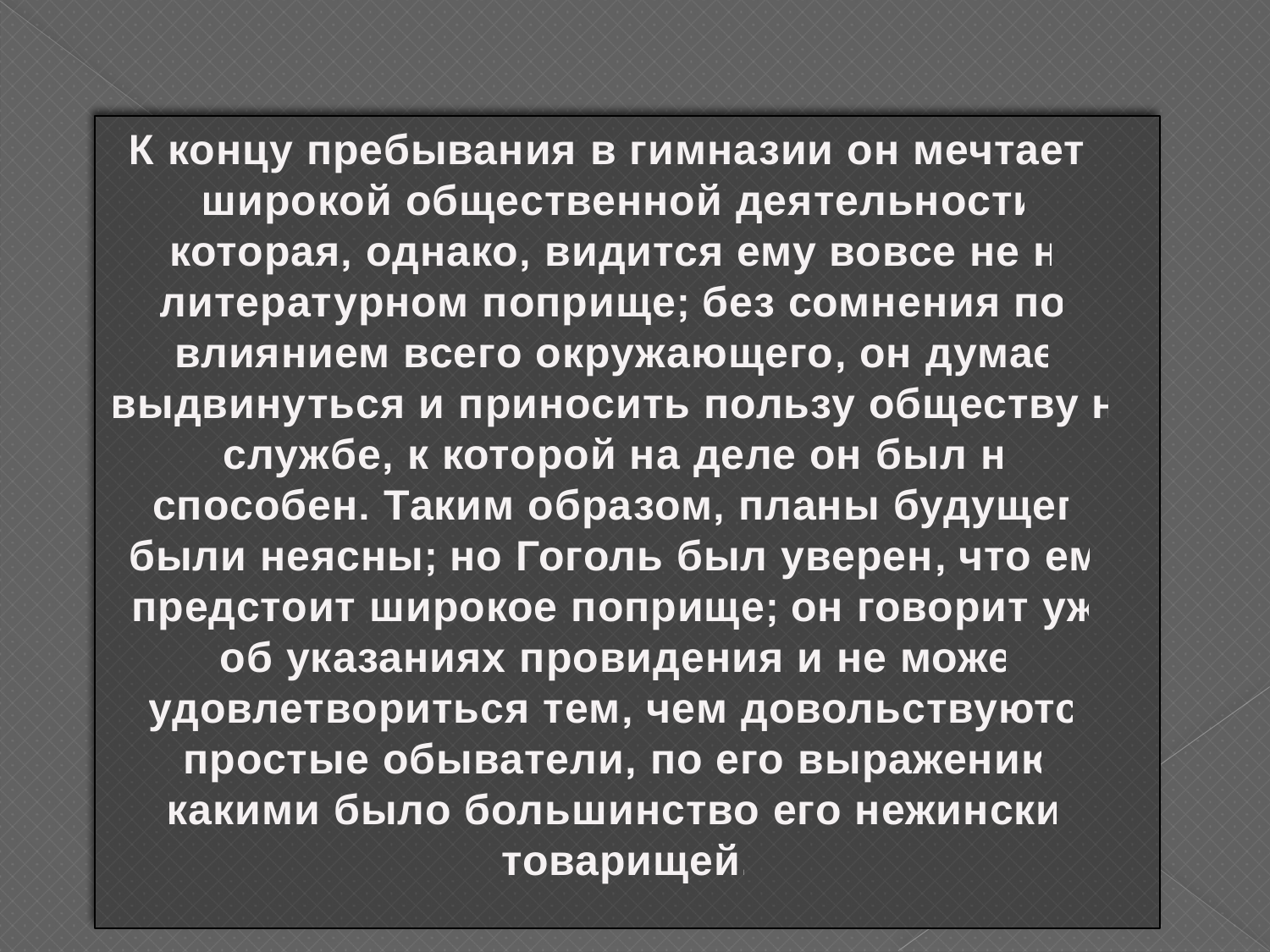

К концу пребывания в гимназии он мечтает о широкой общественной деятельности, которая, однако, видится ему вовсе не на литературном поприще; без сомнения под влиянием всего окружающего, он думает выдвинуться и приносить пользу обществу на службе, к которой на деле он был не способен. Таким образом, планы будущего были неясны; но Гоголь был уверен, что ему предстоит широкое поприще; он говорит уже об указаниях провидения и не может удовлетвориться тем, чем довольствуются простые обыватели, по его выражению, какими было большинство его нежинских товарищей.